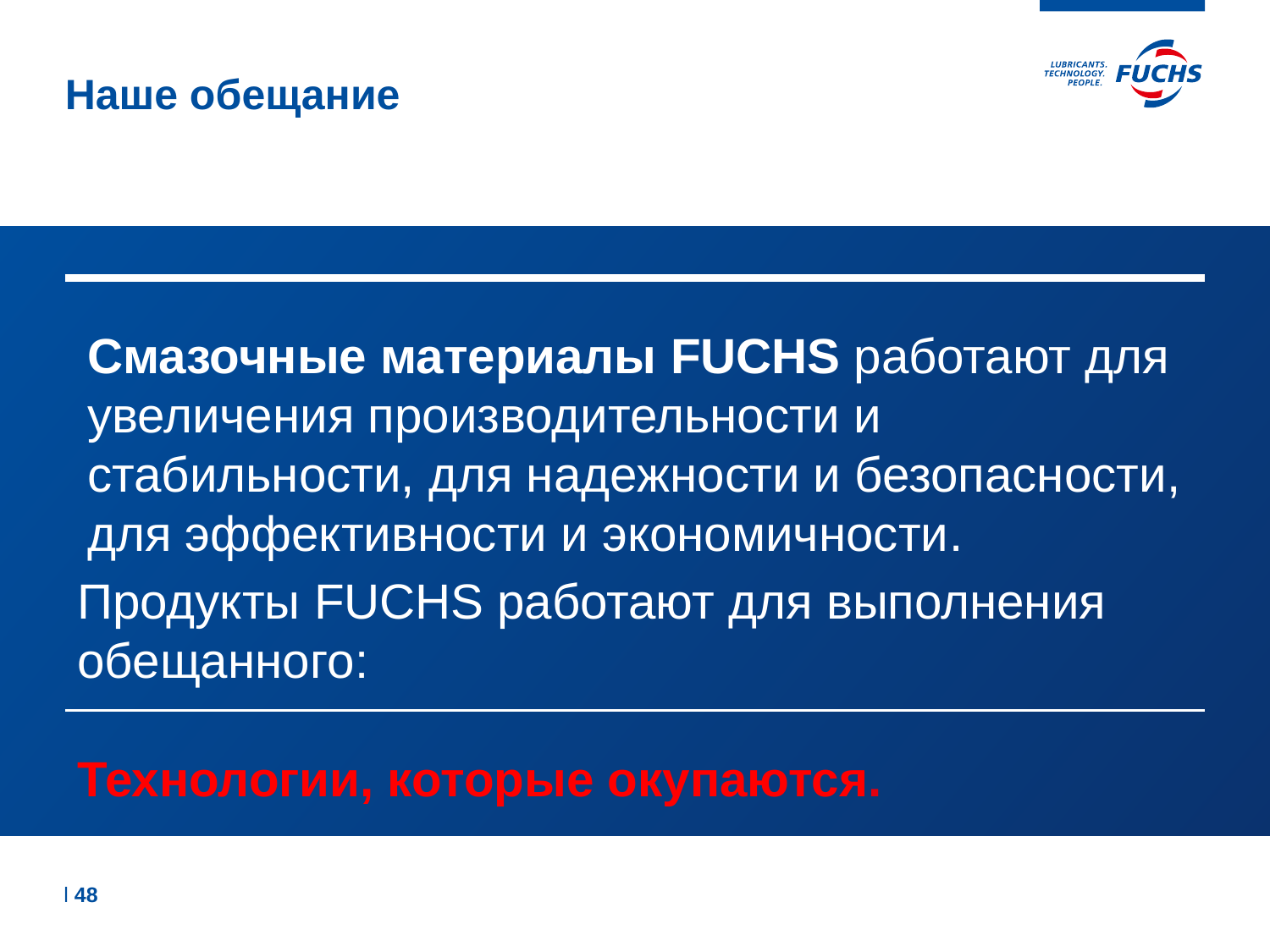

# Наше обещание
Смазочные материалы FUCHS работают для увеличения производительности и стабильности, для надежности и безопасности, для эффективности и экономичности.
Продукты FUCHS работают для выполнения обещанного:
Технологии, которые окупаются.
l 48